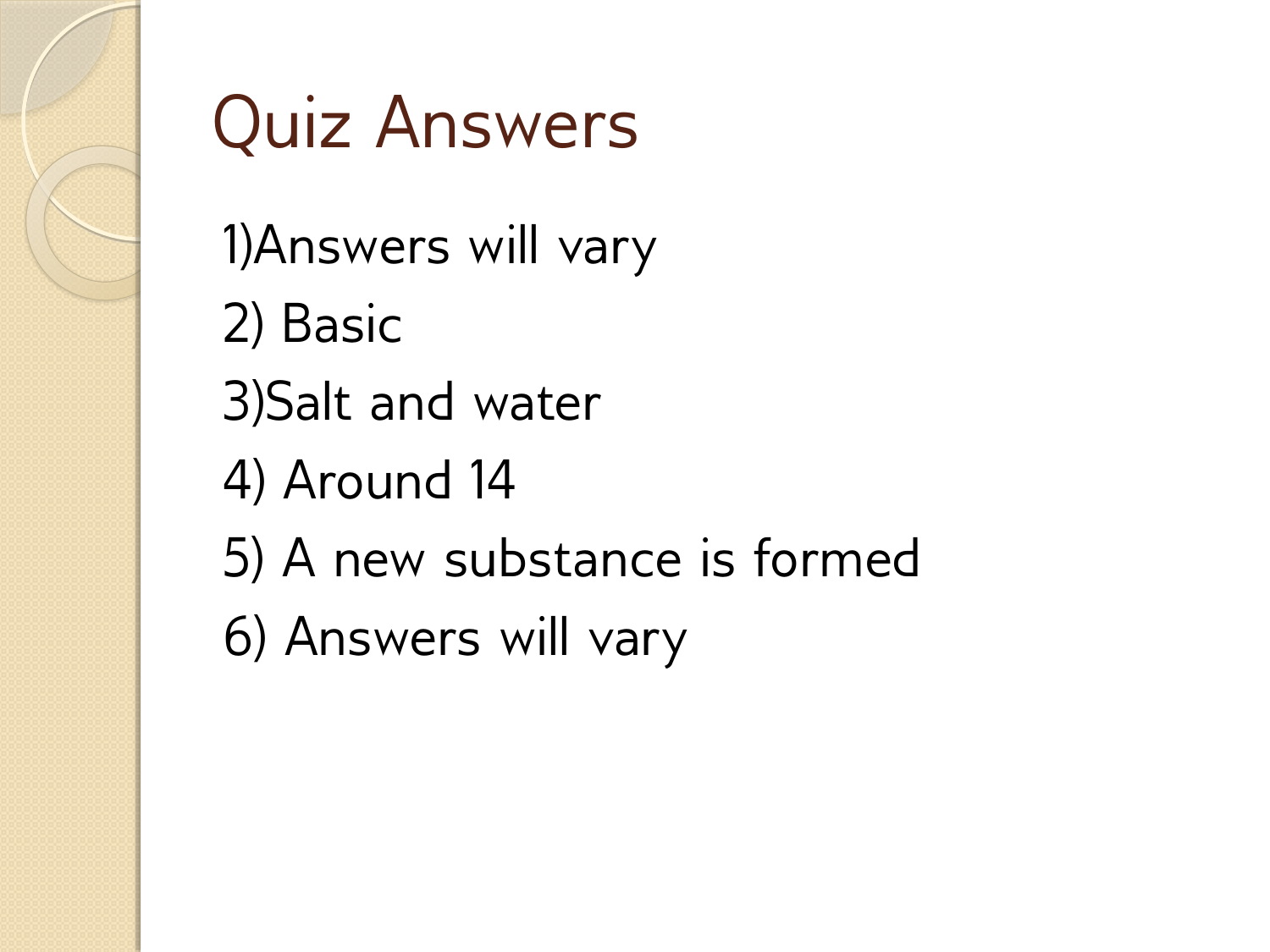

# Quiz Answers
1)Answers will vary
2) Basic
3)Salt and water
4) Around 14
5) A new substance is formed
6) Answers will vary